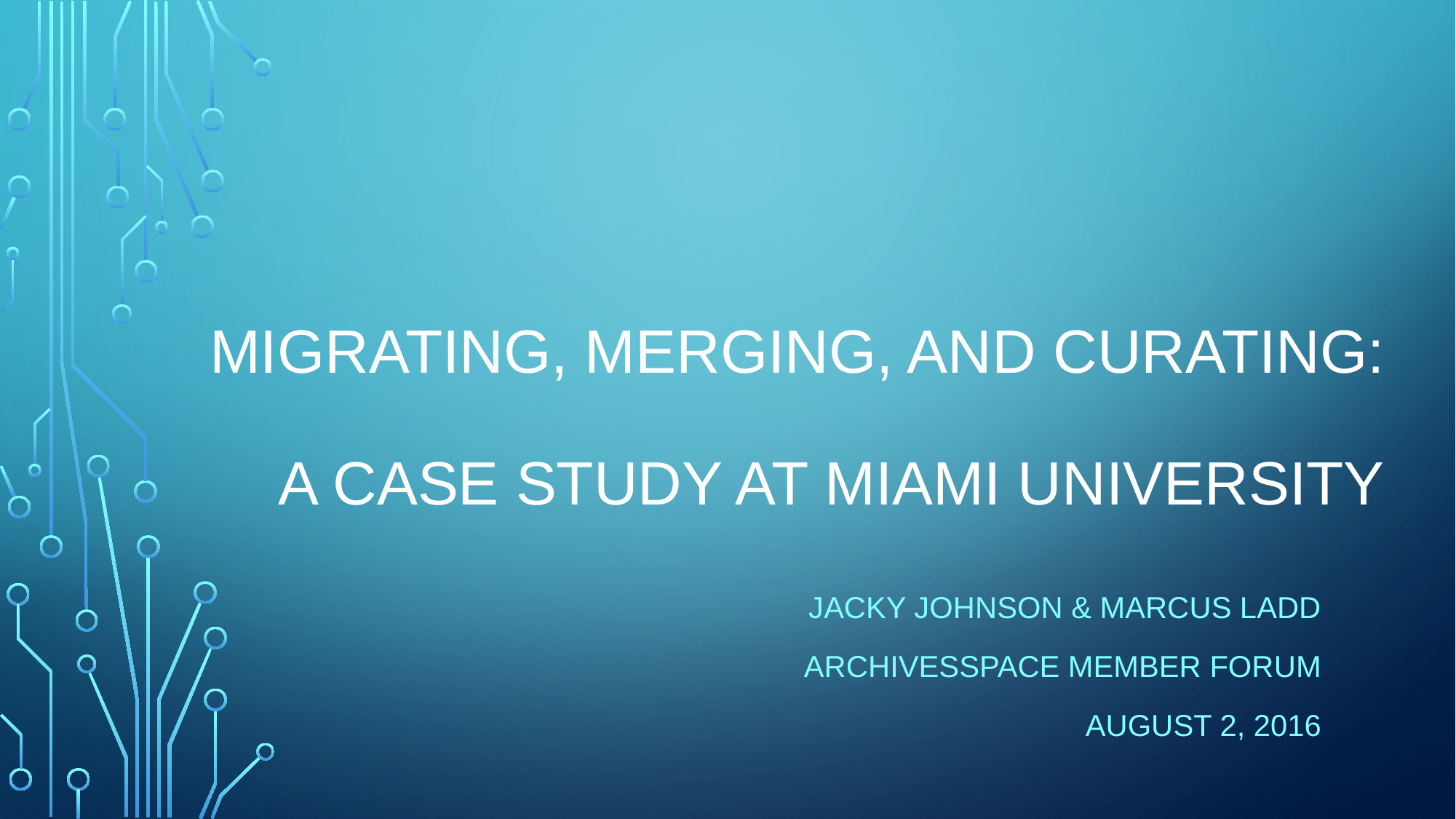

# Migrating, merging, and curating: a case study at Miami University

Jacky Johnson & marcus ladd
Archivesspace member forum
August 2, 2016